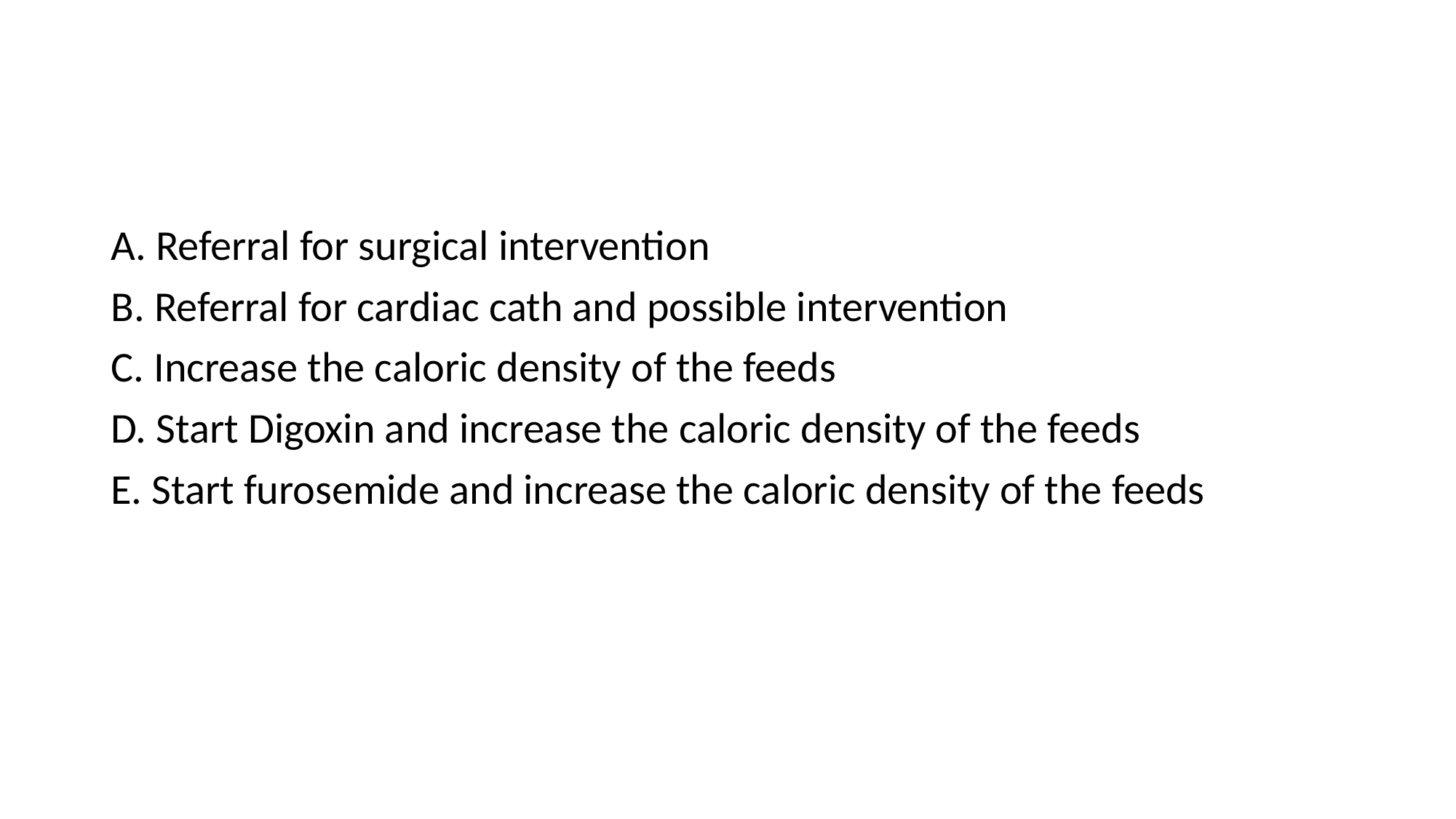

A. Referral for surgical intervention
B. Referral for cardiac cath and possible intervention
C. Increase the caloric density of the feeds
D. Start Digoxin and increase the caloric density of the feeds
E. Start furosemide and increase the caloric density of the feeds